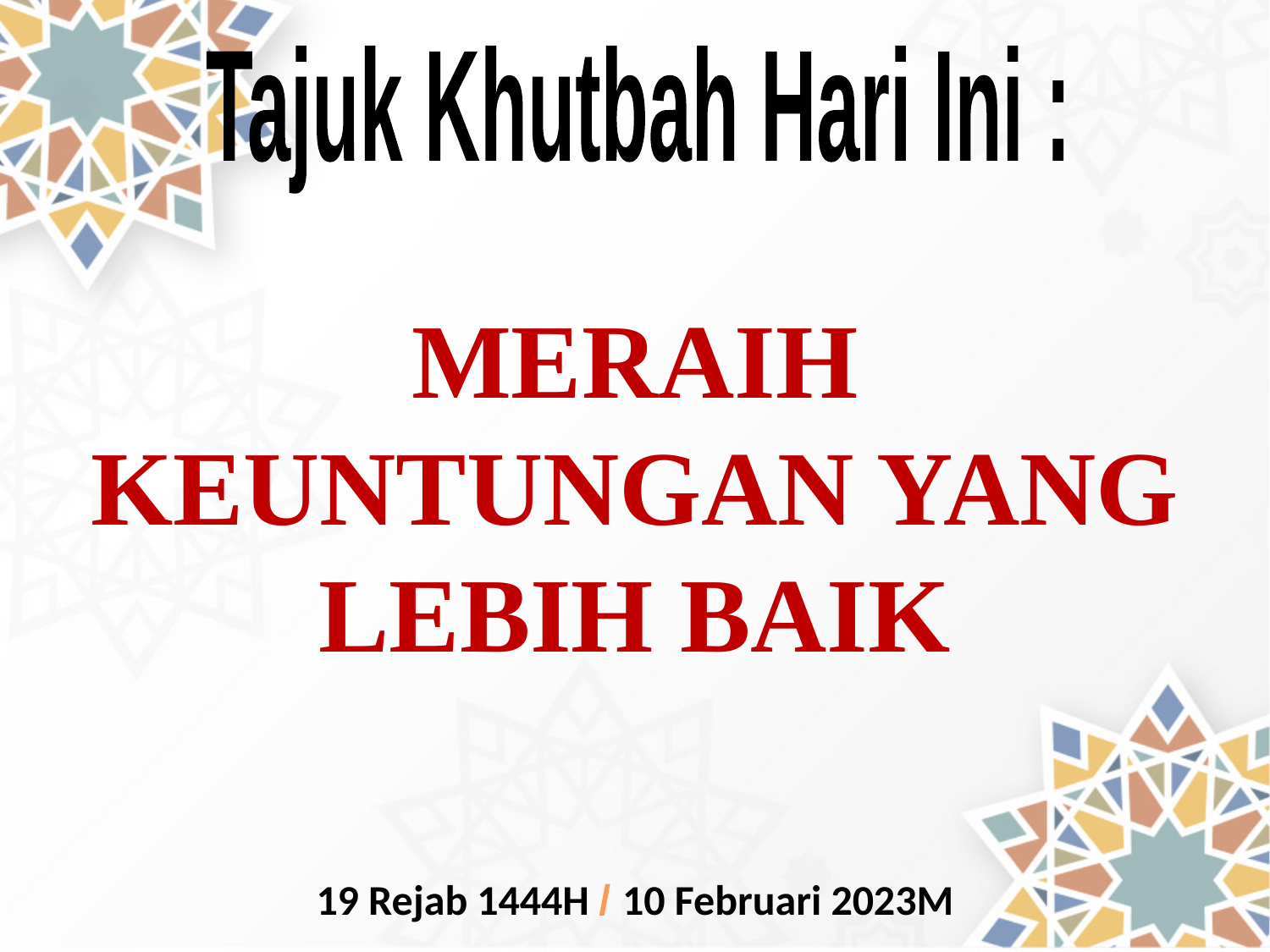

Tajuk Khutbah Hari Ini :
MERAIH KEUNTUNGAN YANG LEBIH BAIK
19 Rejab 1444H / 10 Februari 2023M